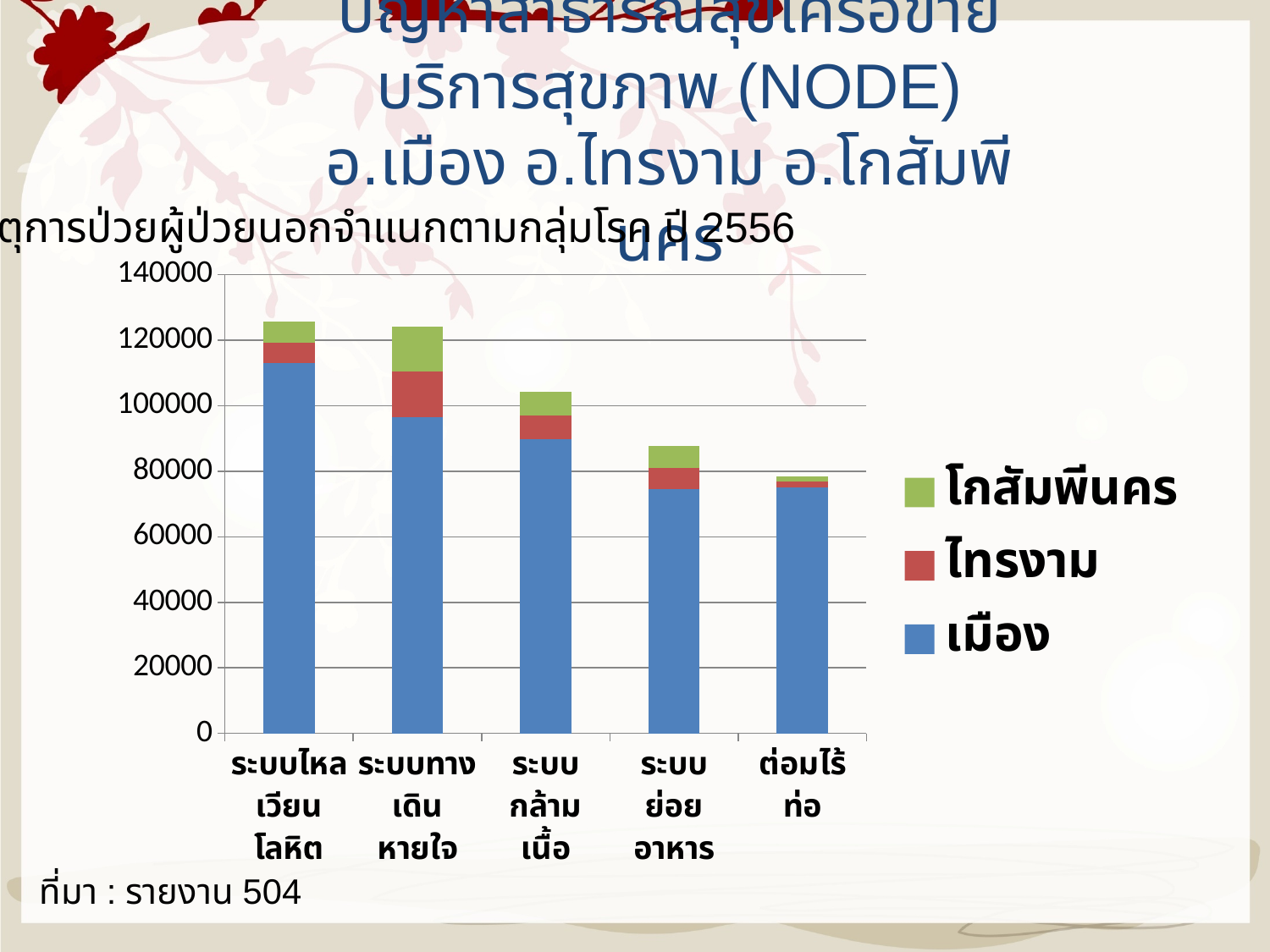

ปัญหาสาธารณสุขเครือข่ายบริการสุขภาพ (NODE) อ.เมือง อ.ไทรงาม อ.โกสัมพีนคร
สาเหตุการป่วยผู้ป่วยนอกจำแนกตามกลุ่มโรค ปี 2556

### Chart

| Category | เมือง | ไทรงาม | โกสัมพีนคร |
|---|---|---|---|
| ระบบไหลเวียนโลหิต | 112920.0 | 6354.0 | 6354.0 |
| ระบบทางเดินหายใจ | 96410.0 | 13927.0 | 13927.0 |
| ระบบกล้ามเนื้อ | 89730.0 | 7228.0 | 7228.0 |
| ระบบย่อยอาหาร | 74547.0 | 6570.0 | 6570.0 |
| ต่อมไร้ท่อ | 75154.0 | 1647.0 | 1647.0 |
ที่มา : รายงาน 504